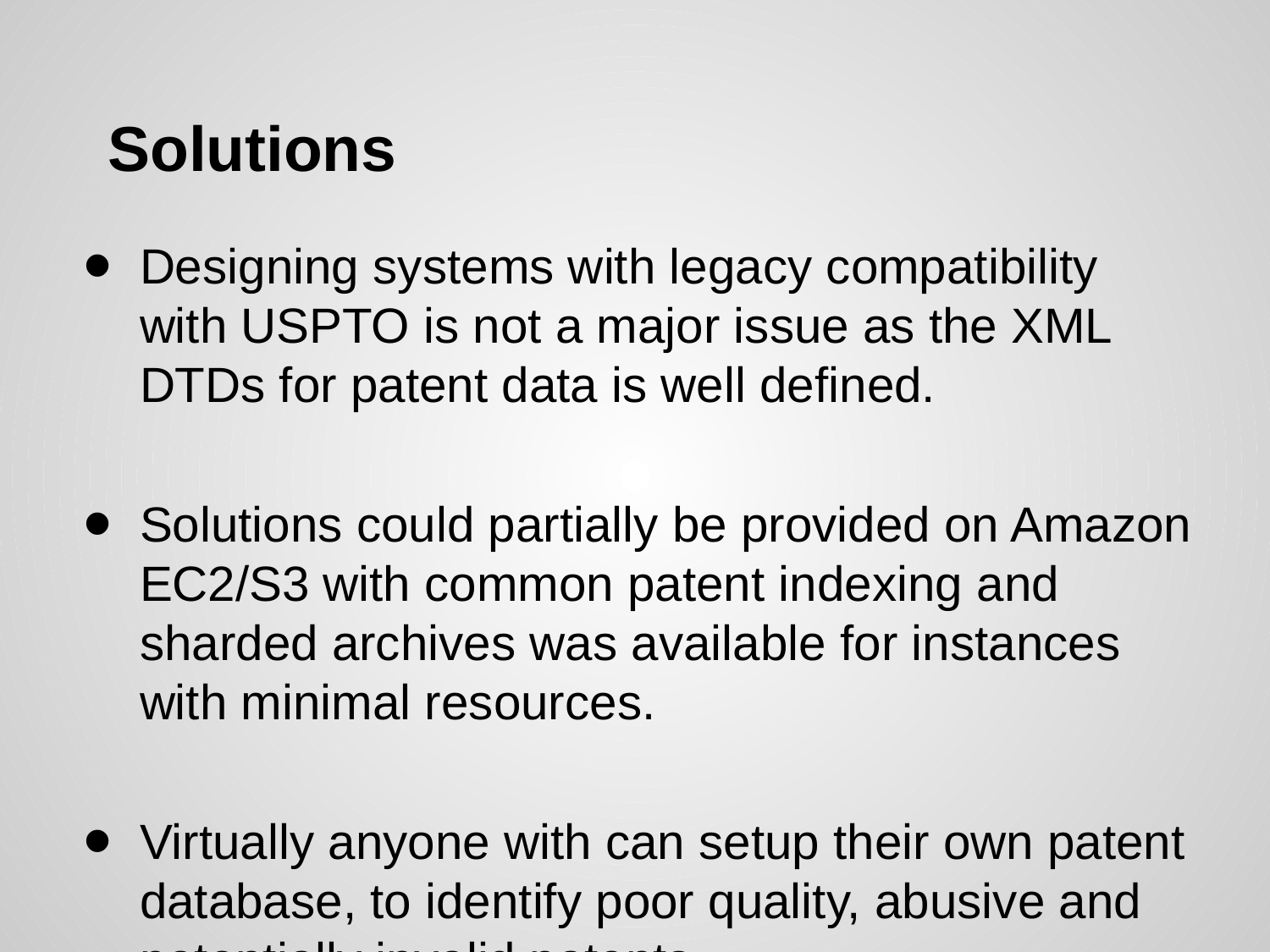

# Solutions
Designing systems with legacy compatibility with USPTO is not a major issue as the XML DTDs for patent data is well defined.

Solutions could partially be provided on Amazon EC2/S3 with common patent indexing and sharded archives was available for instances with minimal resources.

Virtually anyone with can setup their own patent database, to identify poor quality, abusive and potentially invalid patents.